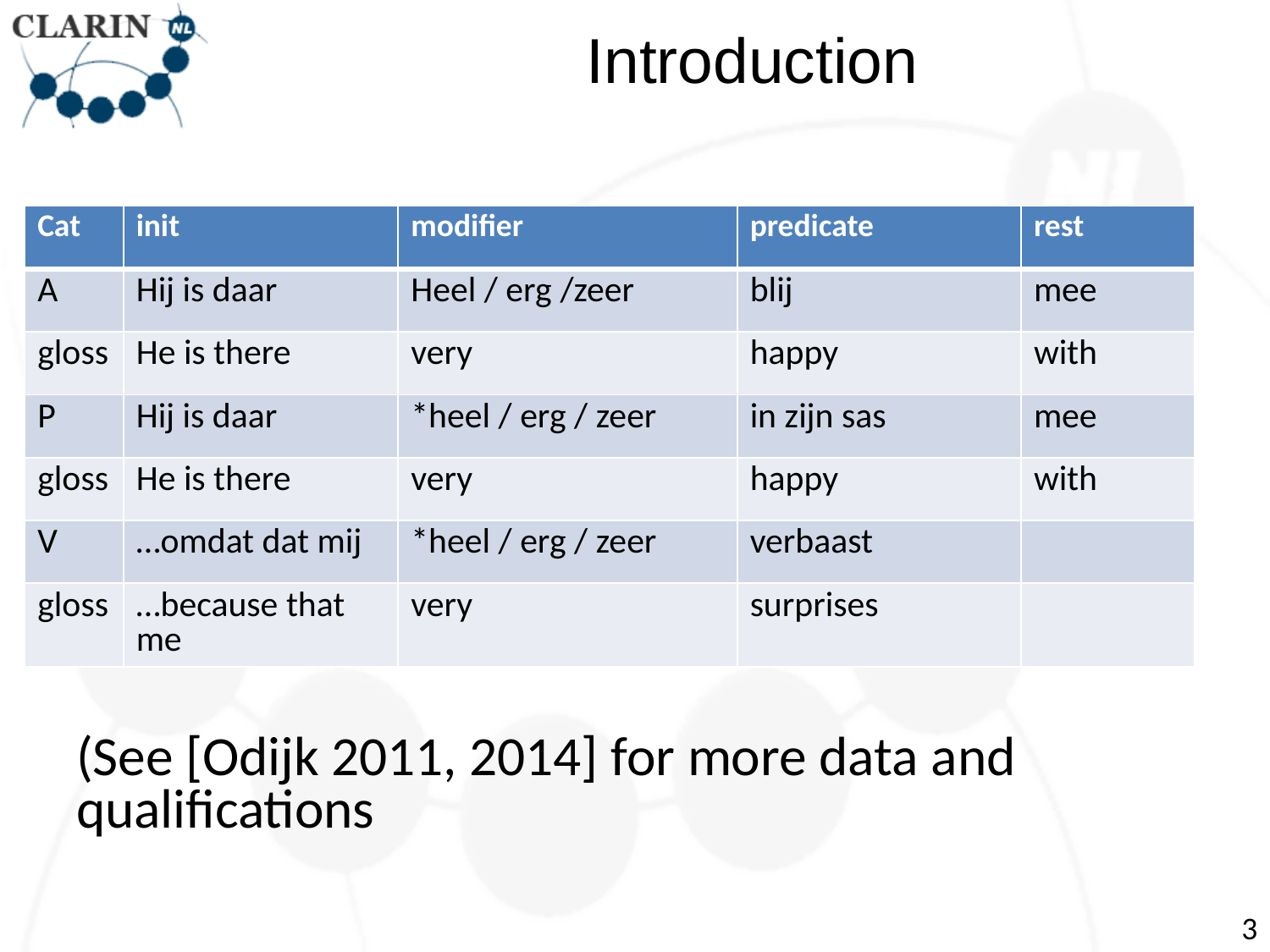

# Introduction
| Cat | init | modifier | predicate | rest |
| --- | --- | --- | --- | --- |
| A | Hij is daar | Heel / erg /zeer | blij | mee |
| gloss | He is there | very | happy | with |
| P | Hij is daar | \*heel / erg / zeer | in zijn sas | mee |
| gloss | He is there | very | happy | with |
| V | …omdat dat mij | \*heel / erg / zeer | verbaast |  |
| gloss | …because that me | very | surprises |  |

(See [Odijk 2011, 2014] for more data and qualifications

3